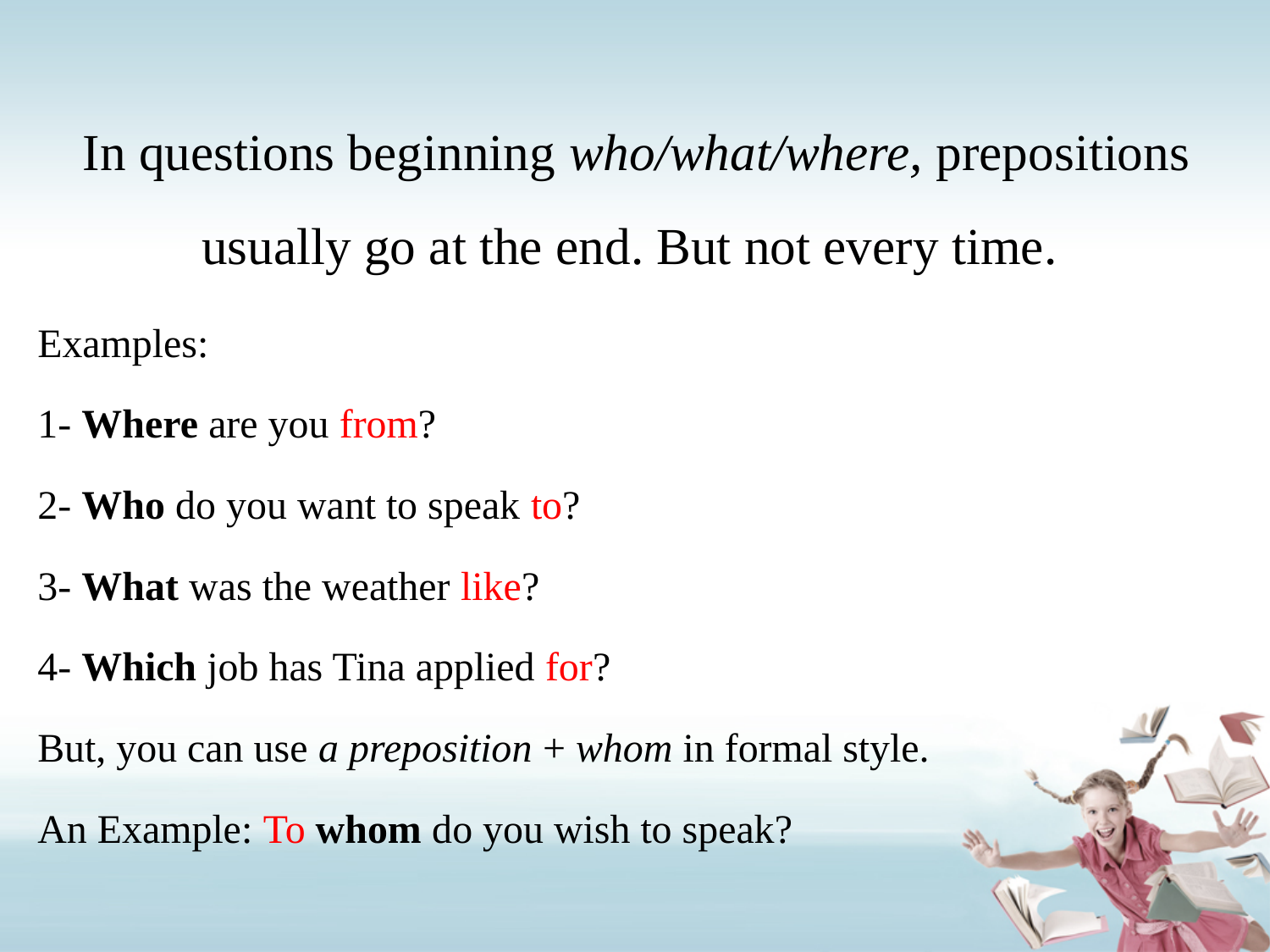

# In questions beginning who/what/where, prepositions usually go at the end. But not every time.
Examples:
1- Where are you from?
2- Who do you want to speak to?
3- What was the weather like?
4- Which job has Tina applied for?
But, you can use a preposition + whom in formal style.
An Example: To whom do you wish to speak?